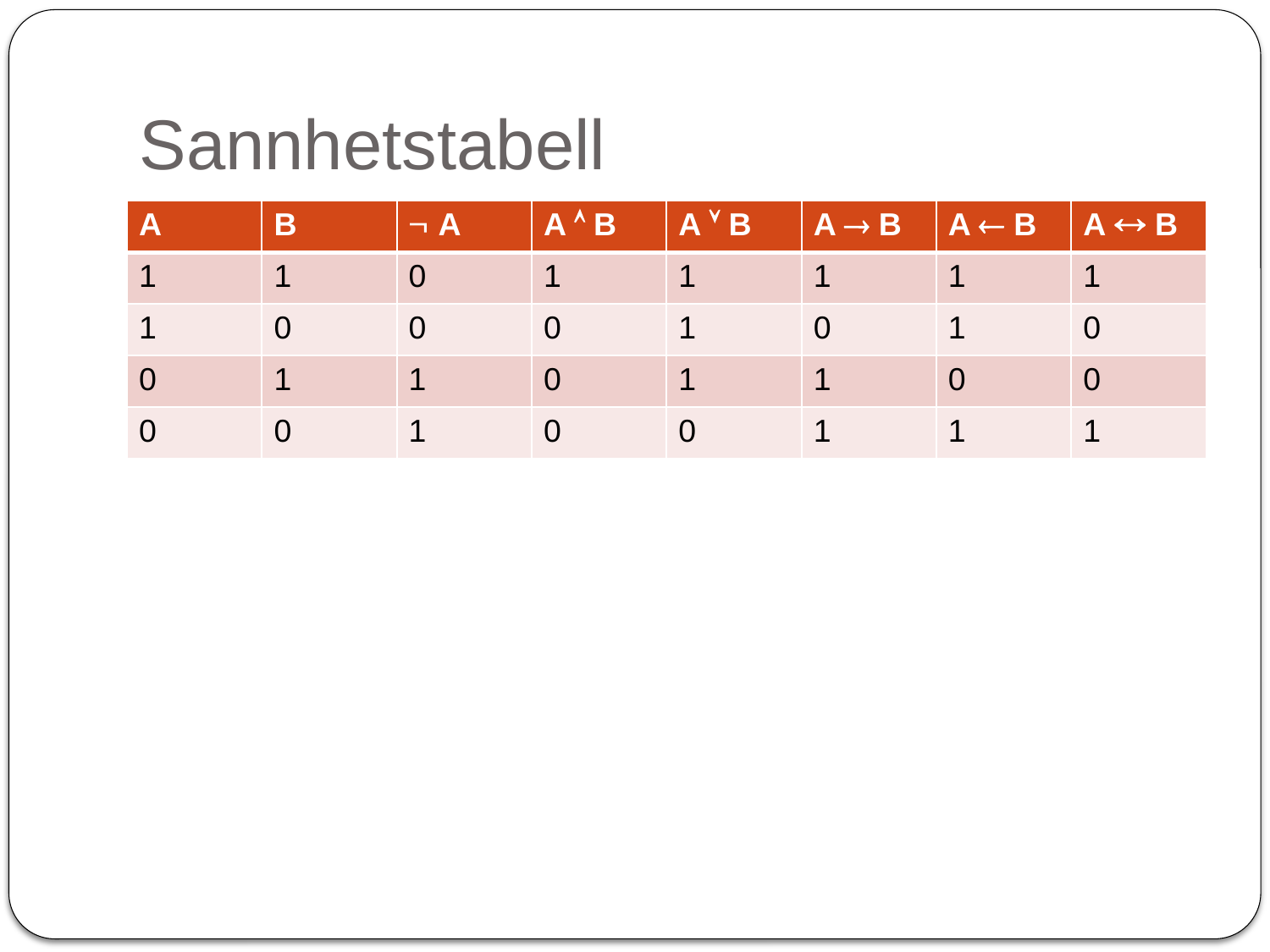

# Sannhetstabell
| A | B | ¬ A | A ∧ B | A ∨ B | A → B | A ← B | A ↔ B |
| --- | --- | --- | --- | --- | --- | --- | --- |
| 1 | 1 | 0 | 1 | 1 | 1 | 1 | 1 |
| 1 | 0 | 0 | 0 | 1 | 0 | 1 | 0 |
| 0 | 1 | 1 | 0 | 1 | 1 | 0 | 0 |
| 0 | 0 | 1 | 0 | 0 | 1 | 1 | 1 |